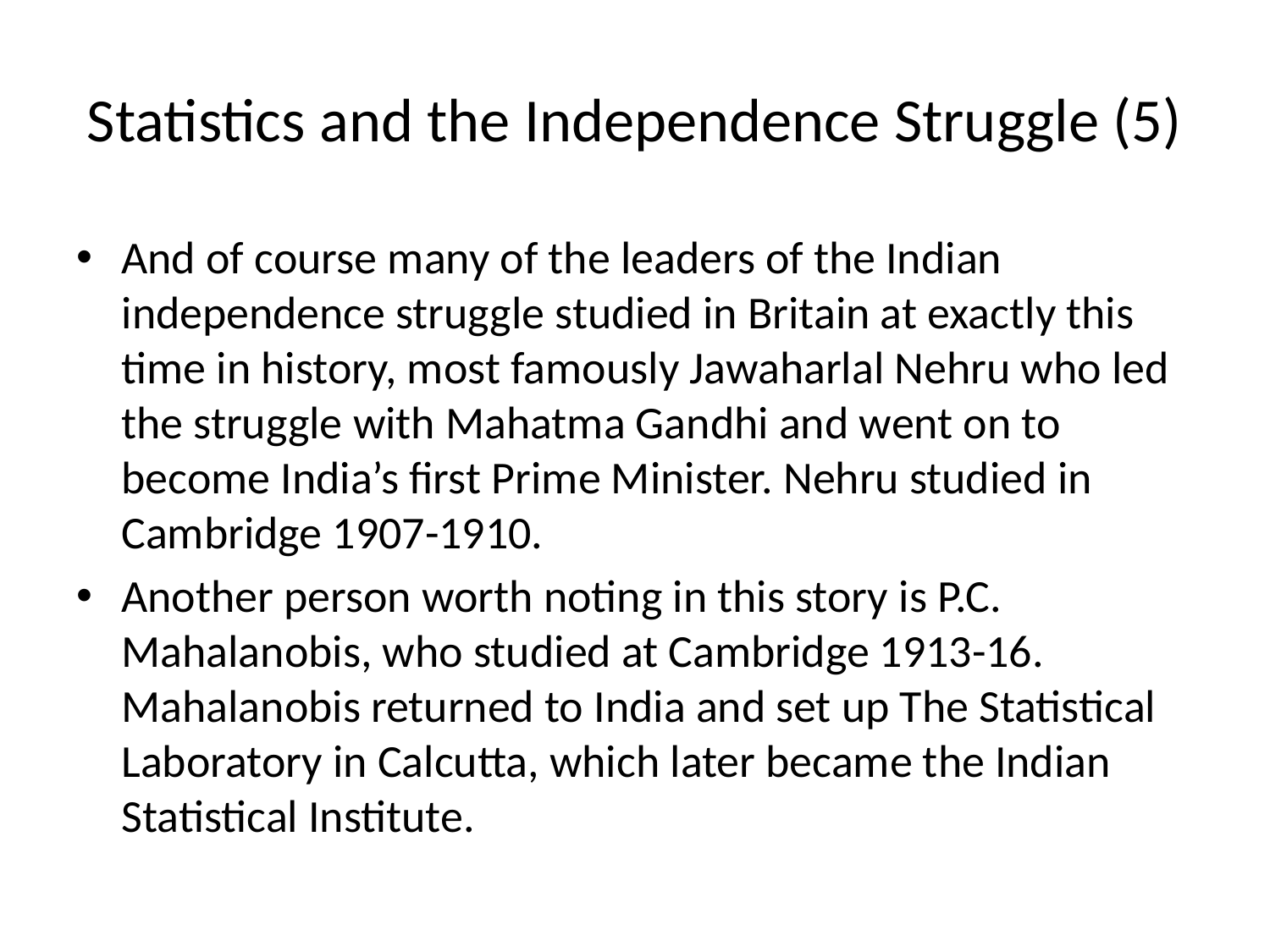

# Statistics and the Independence Struggle (5)
And of course many of the leaders of the Indian independence struggle studied in Britain at exactly this time in history, most famously Jawaharlal Nehru who led the struggle with Mahatma Gandhi and went on to become India’s first Prime Minister. Nehru studied in Cambridge 1907-1910.
Another person worth noting in this story is P.C. Mahalanobis, who studied at Cambridge 1913-16. Mahalanobis returned to India and set up The Statistical Laboratory in Calcutta, which later became the Indian Statistical Institute.